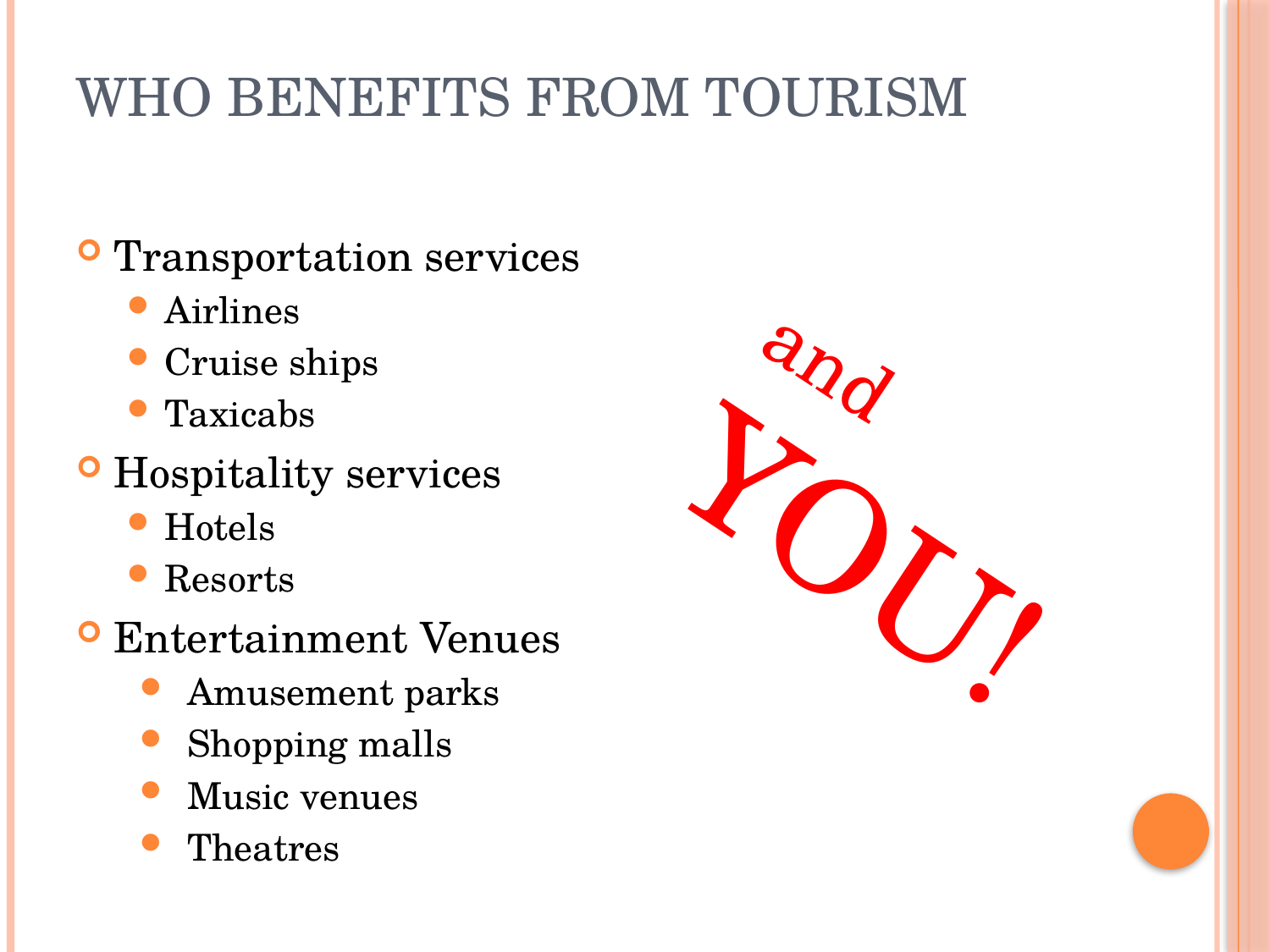

# Who Benefits from tourism
Transportation services
Airlines
Cruise ships
Taxicabs
Hospitality services
Hotels
Resorts
Entertainment Venues
Amusement parks
Shopping malls
Music venues
Theatres
and YOU!